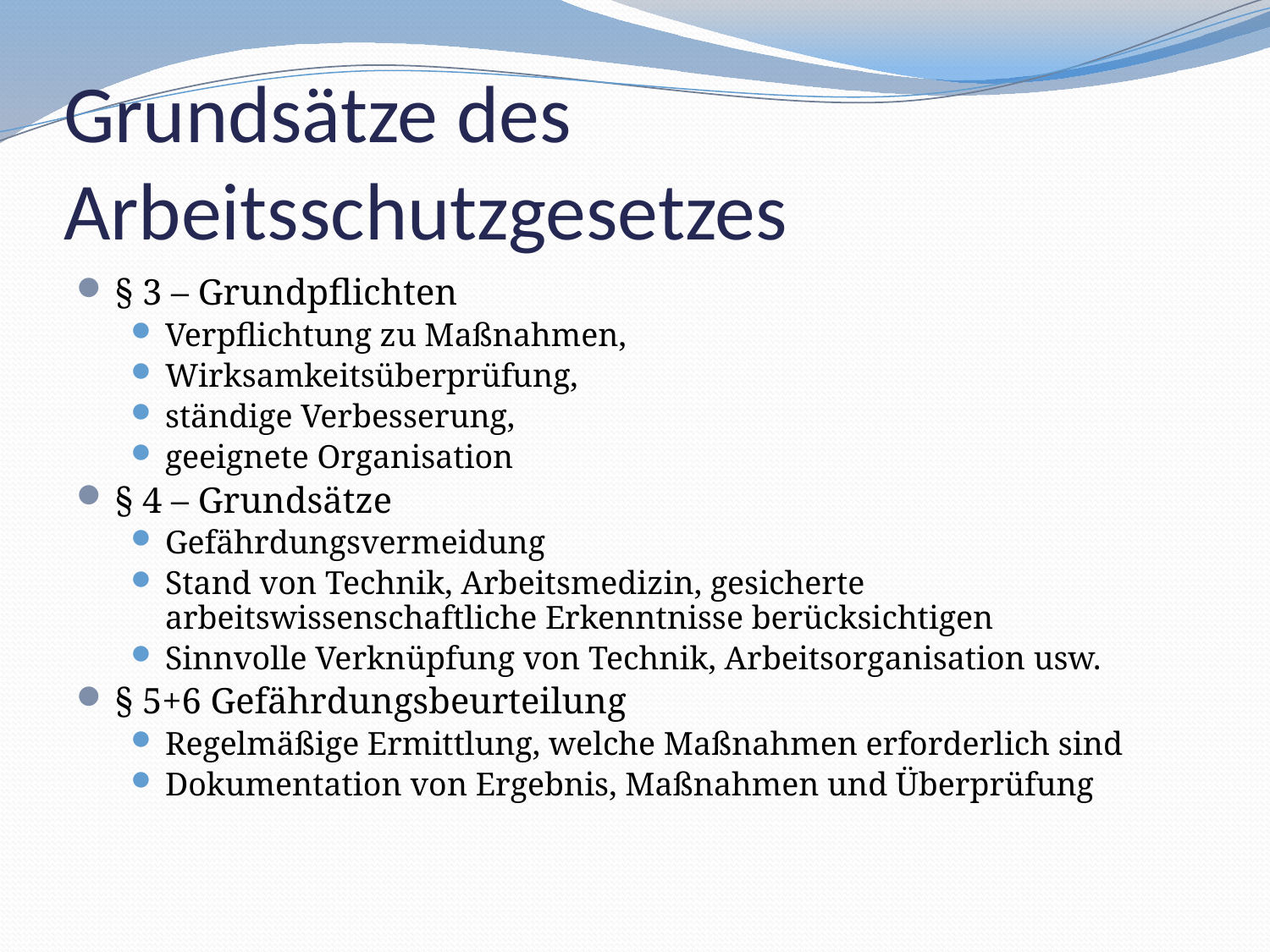

# Grundsätze des Arbeitsschutzgesetzes
§ 3 – Grundpflichten
Verpflichtung zu Maßnahmen,
Wirksamkeitsüberprüfung,
ständige Verbesserung,
geeignete Organisation
§ 4 – Grundsätze
Gefährdungsvermeidung
Stand von Technik, Arbeitsmedizin, gesicherte arbeitswissenschaftliche Erkenntnisse berücksichtigen
Sinnvolle Verknüpfung von Technik, Arbeitsorganisation usw.
§ 5+6 Gefährdungsbeurteilung
Regelmäßige Ermittlung, welche Maßnahmen erforderlich sind
Dokumentation von Ergebnis, Maßnahmen und Überprüfung